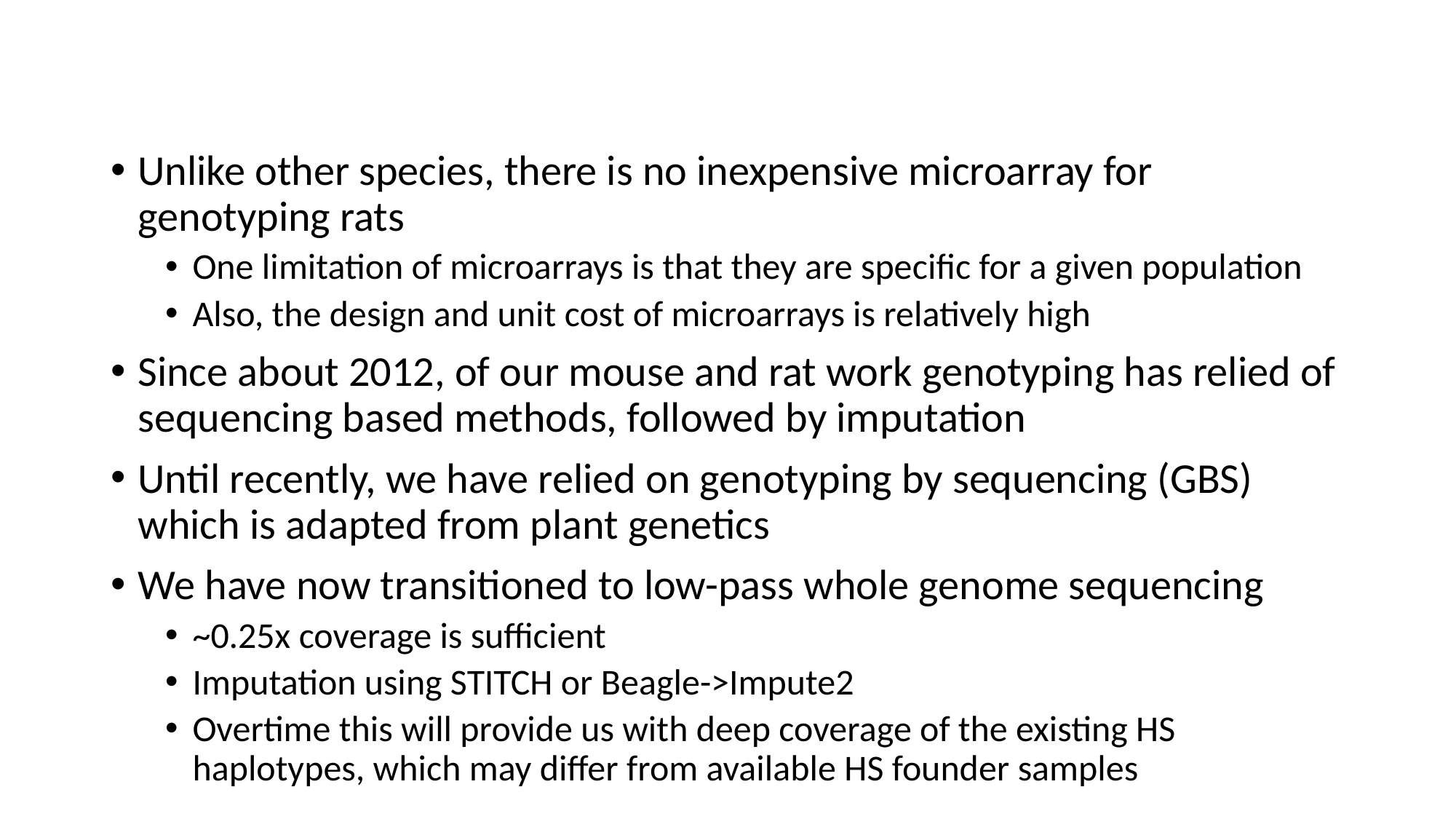

Unlike other species, there is no inexpensive microarray for genotyping rats
One limitation of microarrays is that they are specific for a given population
Also, the design and unit cost of microarrays is relatively high
Since about 2012, of our mouse and rat work genotyping has relied of sequencing based methods, followed by imputation
Until recently, we have relied on genotyping by sequencing (GBS) which is adapted from plant genetics
We have now transitioned to low-pass whole genome sequencing
~0.25x coverage is sufficient
Imputation using STITCH or Beagle->Impute2
Overtime this will provide us with deep coverage of the existing HS haplotypes, which may differ from available HS founder samples